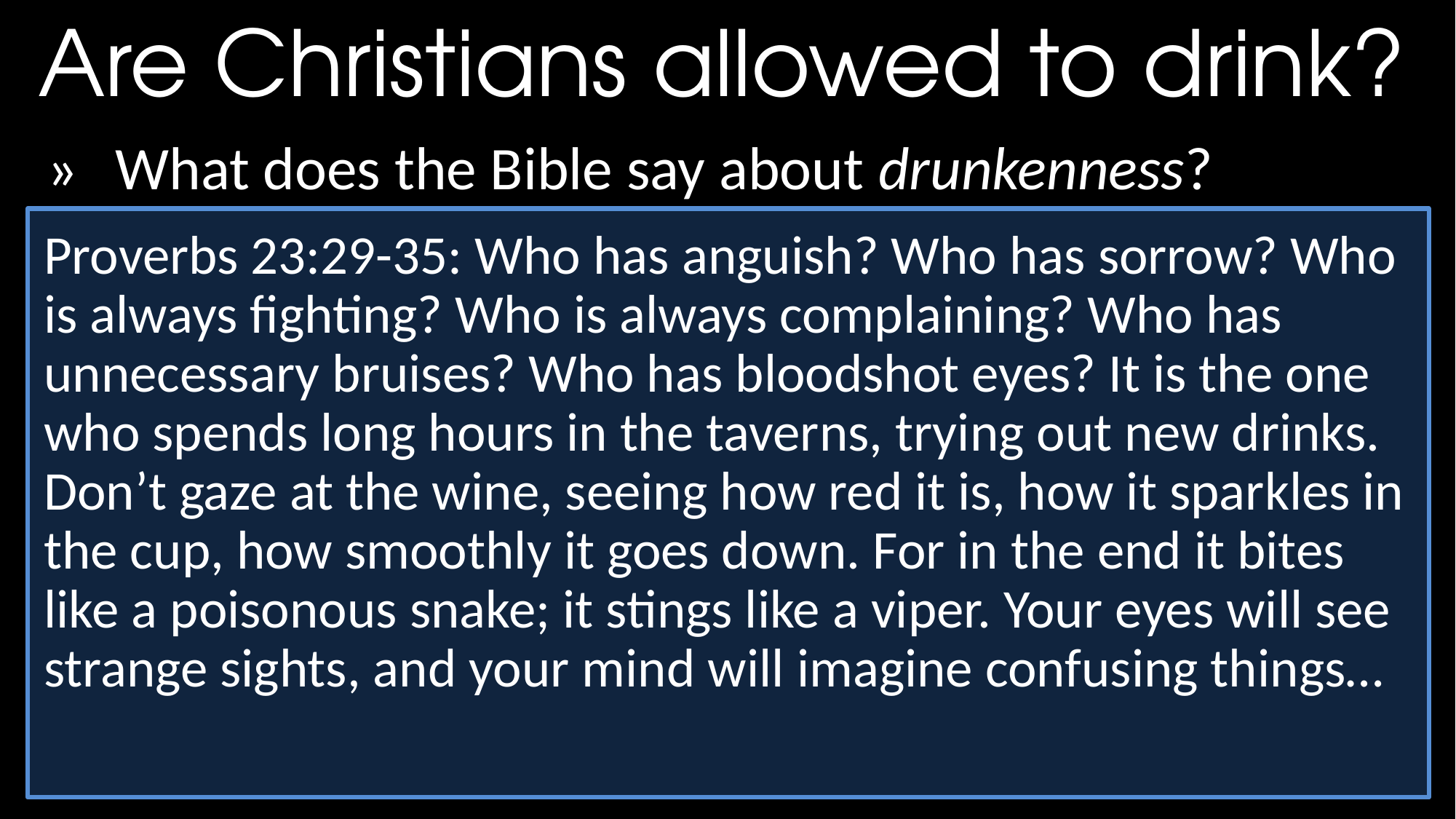

Are Christians allowed to drink?
»	What does the Bible say about drunkenness?

Proverbs 23:29-35: Who has anguish? Who has sorrow? Who is always fighting? Who is always complaining? Who has unnecessary bruises? Who has bloodshot eyes? It is the one who spends long hours in the taverns, trying out new drinks. Don’t gaze at the wine, seeing how red it is, how it sparkles in the cup, how smoothly it goes down. For in the end it bites like a poisonous snake; it stings like a viper. Your eyes will see strange sights, and your mind will imagine confusing things…